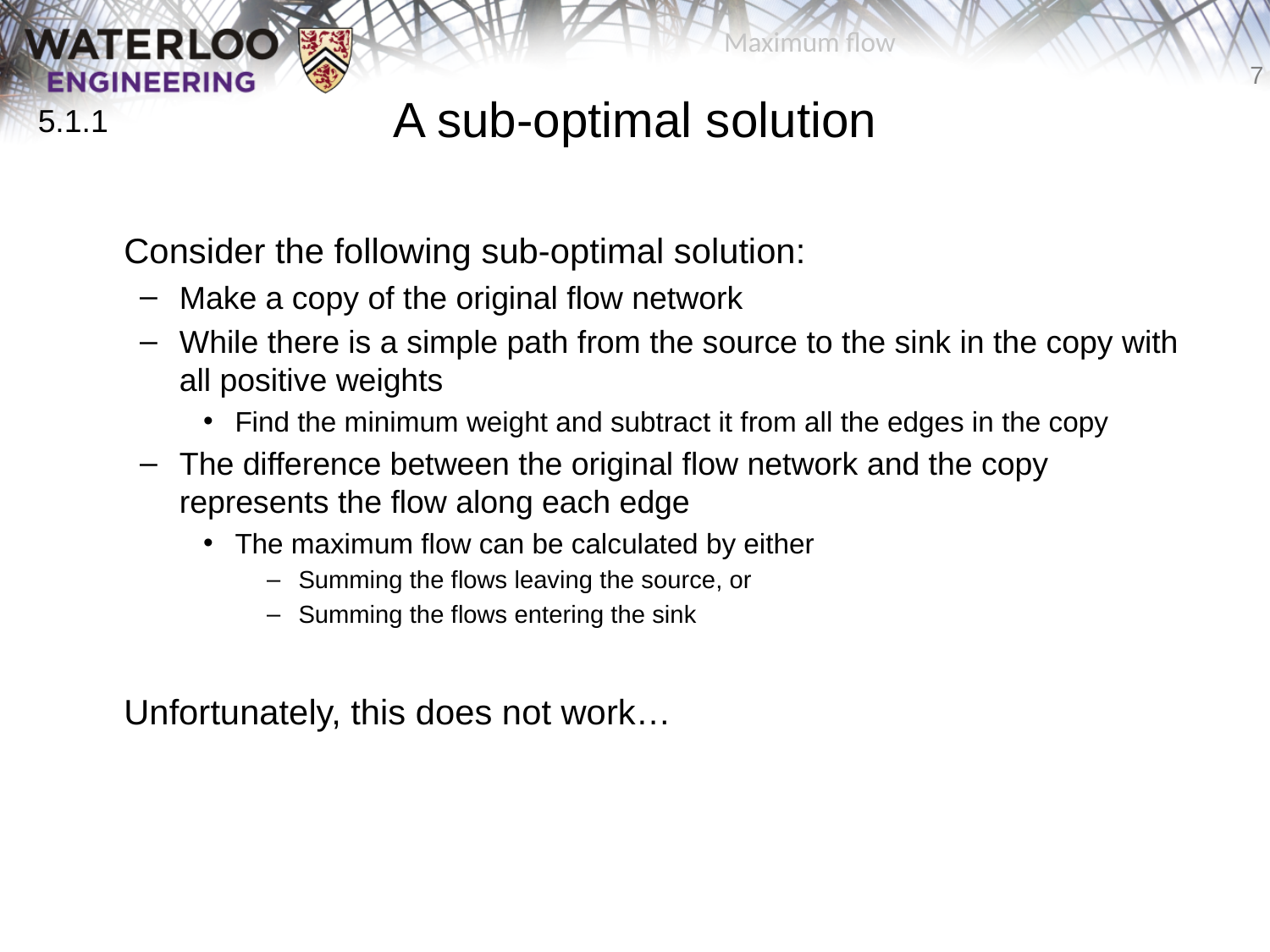

Maximum flow
# A sub-optimal solution
5.1.1
	Consider the following sub-optimal solution:
Make a copy of the original flow network
While there is a simple path from the source to the sink in the copy with all positive weights
Find the minimum weight and subtract it from all the edges in the copy
The difference between the original flow network and the copy represents the flow along each edge
The maximum flow can be calculated by either
Summing the flows leaving the source, or
Summing the flows entering the sink

	Unfortunately, this does not work…